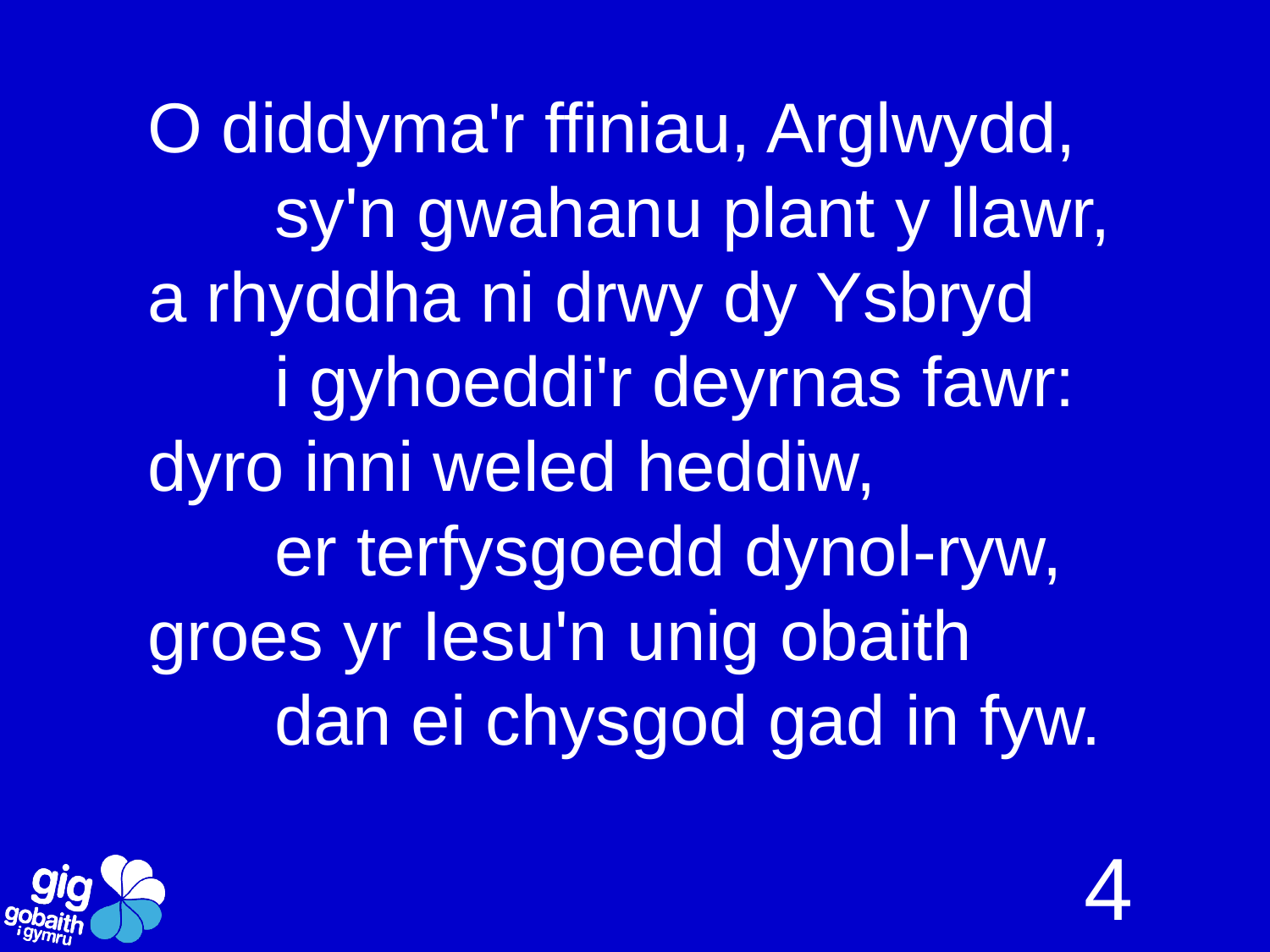

O diddyma'r ffiniau, Arglwydd,
	sy'n gwahanu plant y llawr,
a rhyddha ni drwy dy Ysbryd
	i gyhoeddi'r deyrnas fawr:
dyro inni weled heddiw,
	er terfysgoedd dynol-ryw,
groes yr Iesu'n unig obaith
	dan ei chysgod gad in fyw.
4